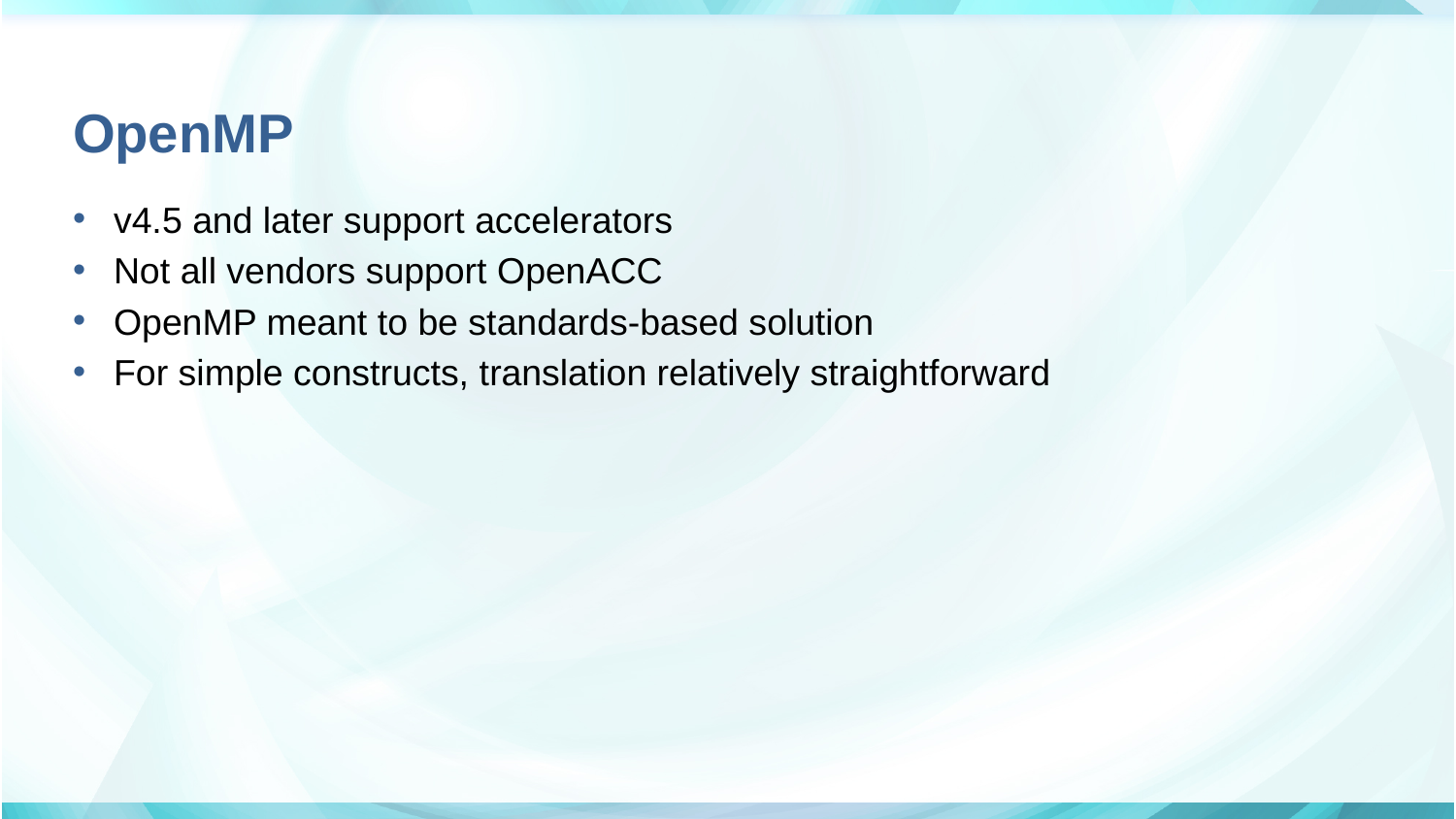

# OpenMP
v4.5 and later support accelerators
Not all vendors support OpenACC
OpenMP meant to be standards-based solution
For simple constructs, translation relatively straightforward